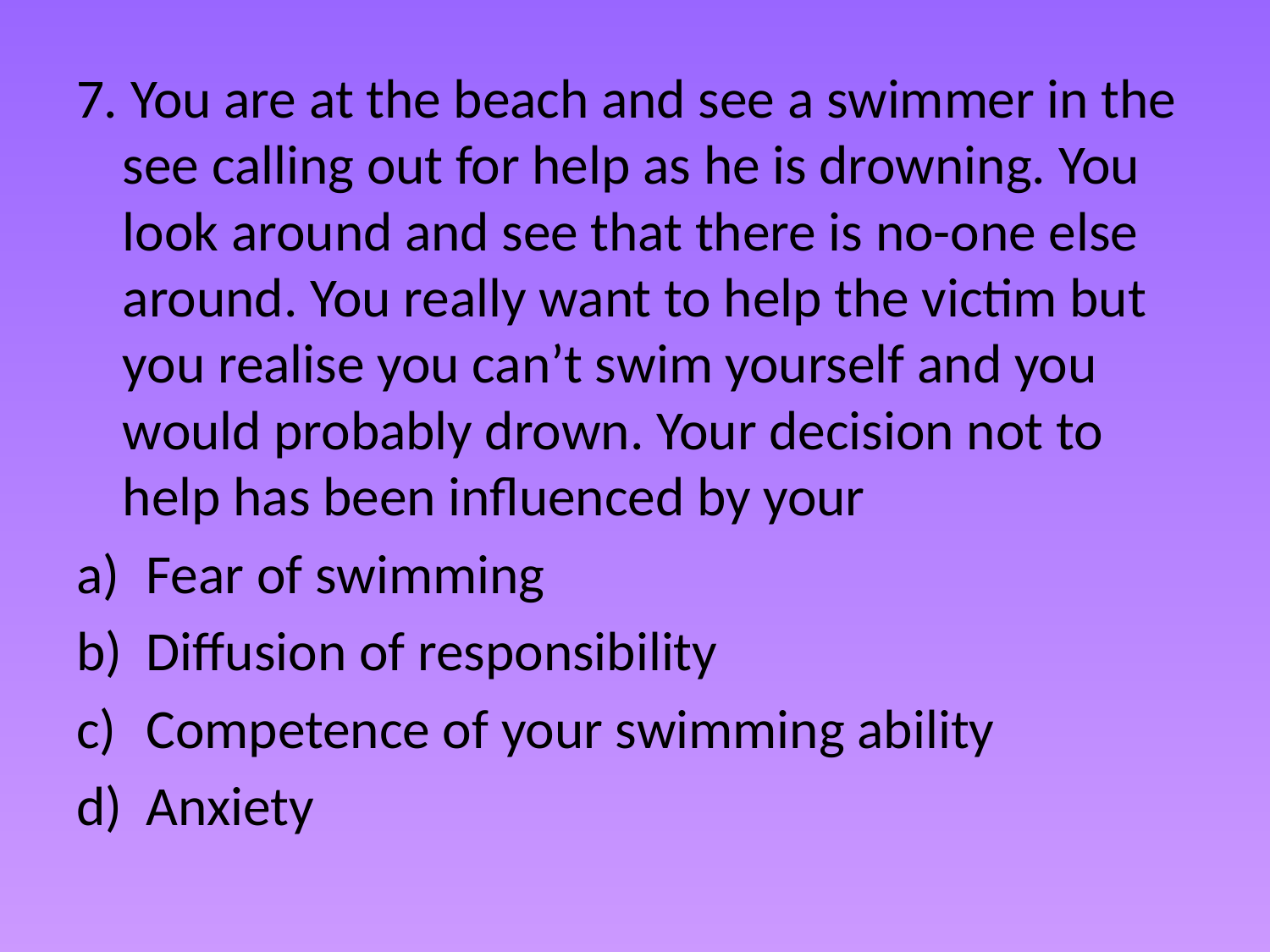

#
7. You are at the beach and see a swimmer in the see calling out for help as he is drowning. You look around and see that there is no-one else around. You really want to help the victim but you realise you can’t swim yourself and you would probably drown. Your decision not to help has been influenced by your
Fear of swimming
Diffusion of responsibility
Competence of your swimming ability
Anxiety